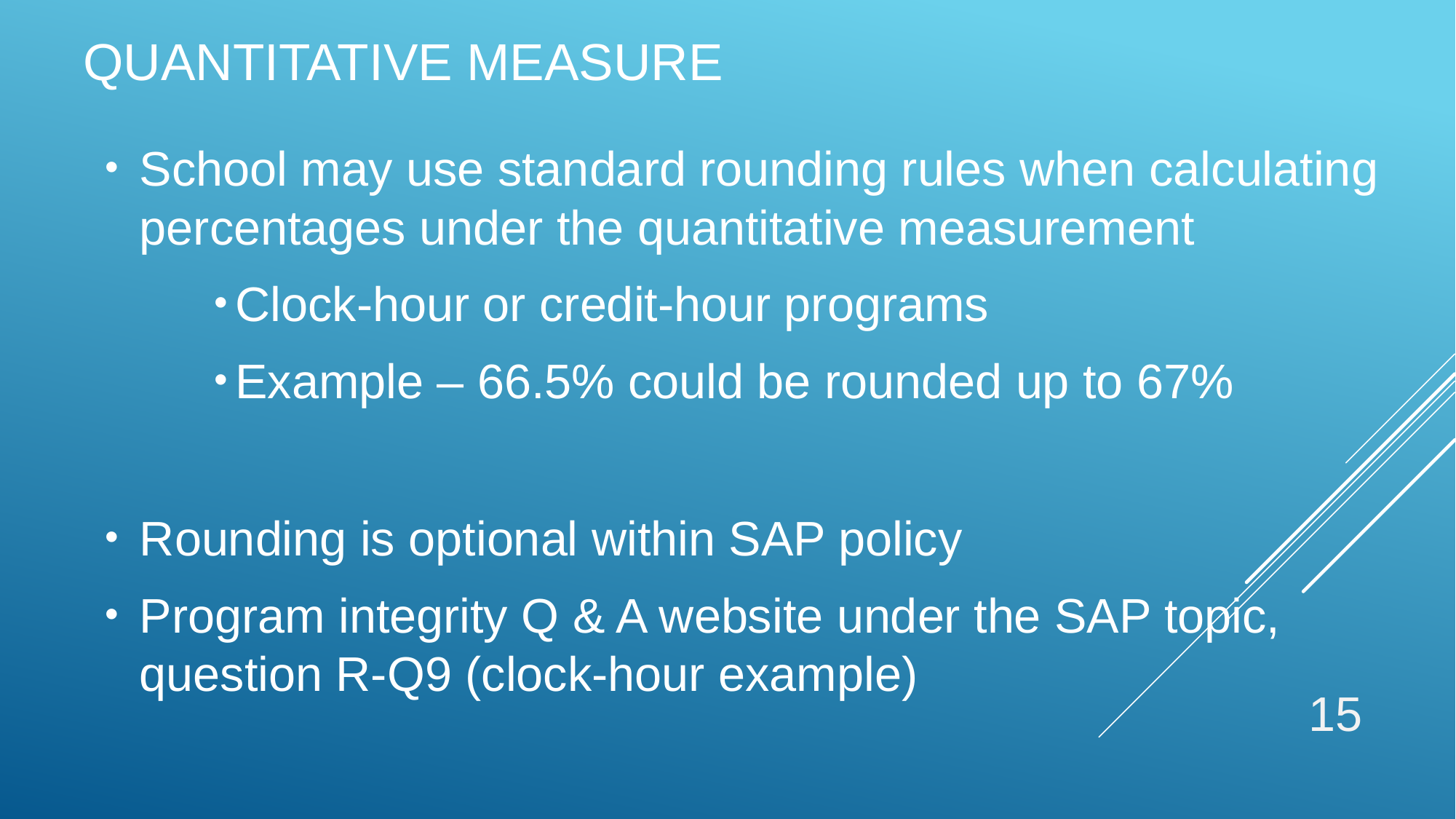

# Quantitative Measure
School may use standard rounding rules when calculating percentages under the quantitative measurement
Clock-hour or credit-hour programs
Example – 66.5% could be rounded up to 67%

Rounding is optional within SAP policy
Program integrity Q & A website under the SAP topic, question R-Q9 (clock-hour example)
15